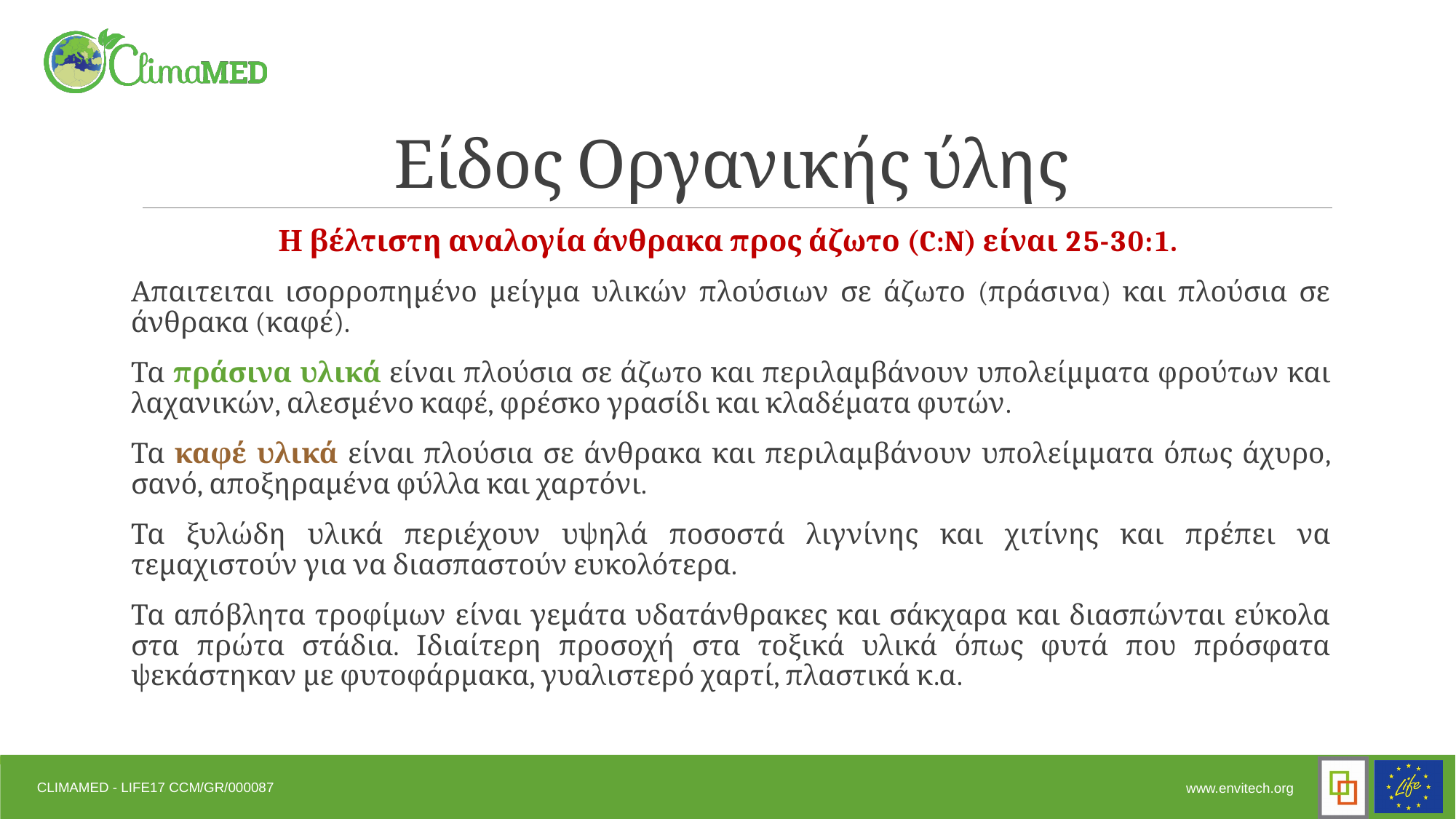

# Είδος Οργανικής ύλης
Η βέλτιστη αναλογία άνθρακα προς άζωτο (C:N) είναι 25-30:1.
Απαιτειται ισορροπημένο μείγμα υλικών πλούσιων σε άζωτο (πράσινα) και πλούσια σε άνθρακα (καφέ).
Τα πράσινα υλικά είναι πλούσια σε άζωτο και περιλαμβάνουν υπολείμματα φρούτων και λαχανικών, αλεσμένο καφέ, φρέσκο ​​γρασίδι και κλαδέματα φυτών.
Τα καφέ υλικά είναι πλούσια σε άνθρακα και περιλαμβάνουν υπολείμματα όπως άχυρο, σανό, αποξηραμένα φύλλα και χαρτόνι.
Τα ξυλώδη υλικά περιέχουν υψηλά ποσοστά λιγνίνης και χιτίνης και πρέπει να τεμαχιστούν για να διασπαστούν ευκολότερα.
Τα απόβλητα τροφίμων είναι γεμάτα υδατάνθρακες και σάκχαρα και διασπώνται εύκολα στα πρώτα στάδια. Ιδιαίτερη προσοχή στα τοξικά υλικά όπως φυτά που πρόσφατα ψεκάστηκαν με φυτοφάρμακα, γυαλιστερό χαρτί, πλαστικά κ.α.